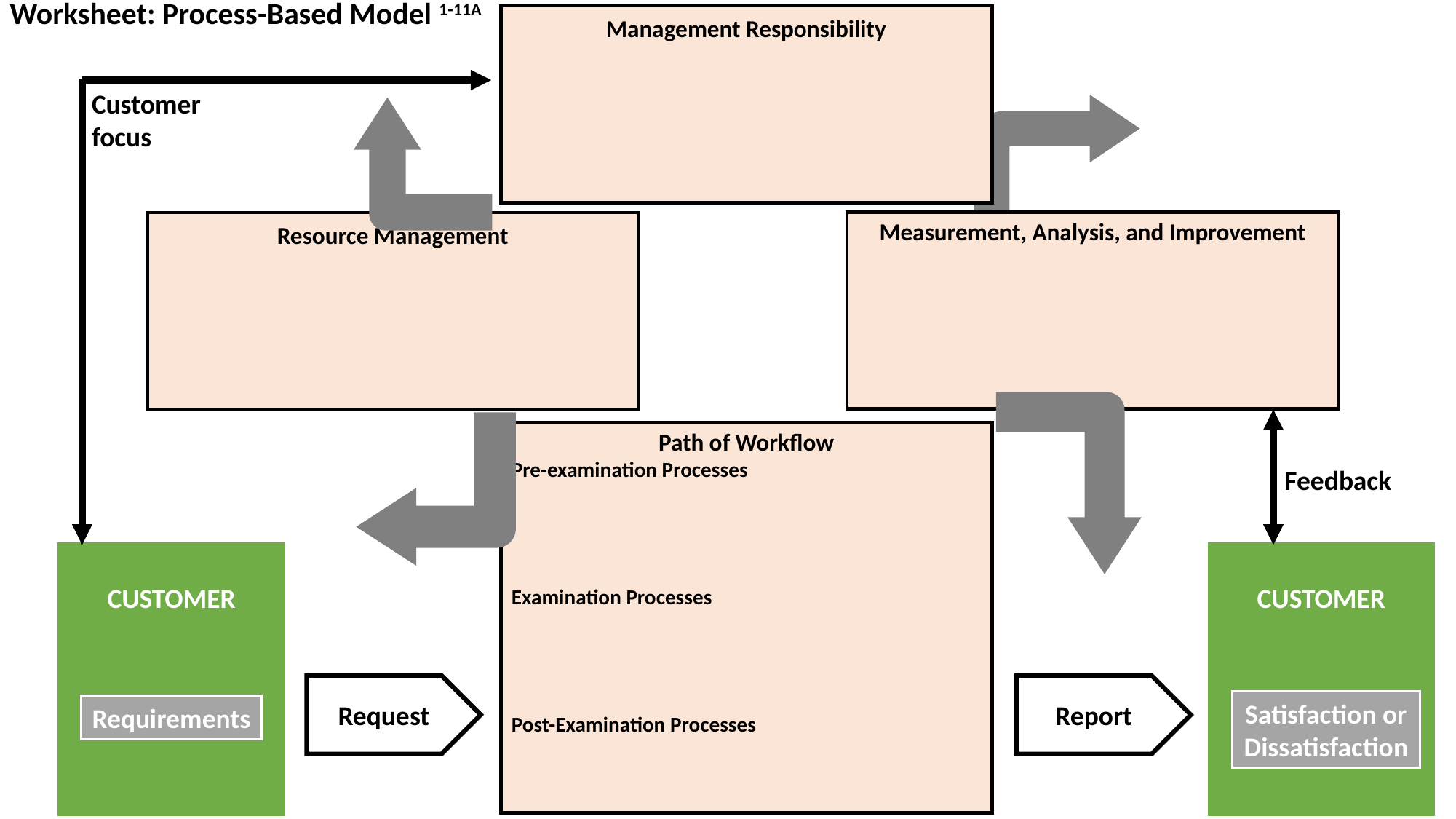

Worksheet: Process-Based Model 1-11A
Management Responsibility

Customer focus

Measurement, Analysis, and Improvement

Resource Management

Path of Workflow
Pre-examination Processes

Examination Processes

Post-Examination Processes

Feedback
CUSTOMER

Requirements
CUSTOMER

Satisfaction or Dissatisfaction
Request
Report